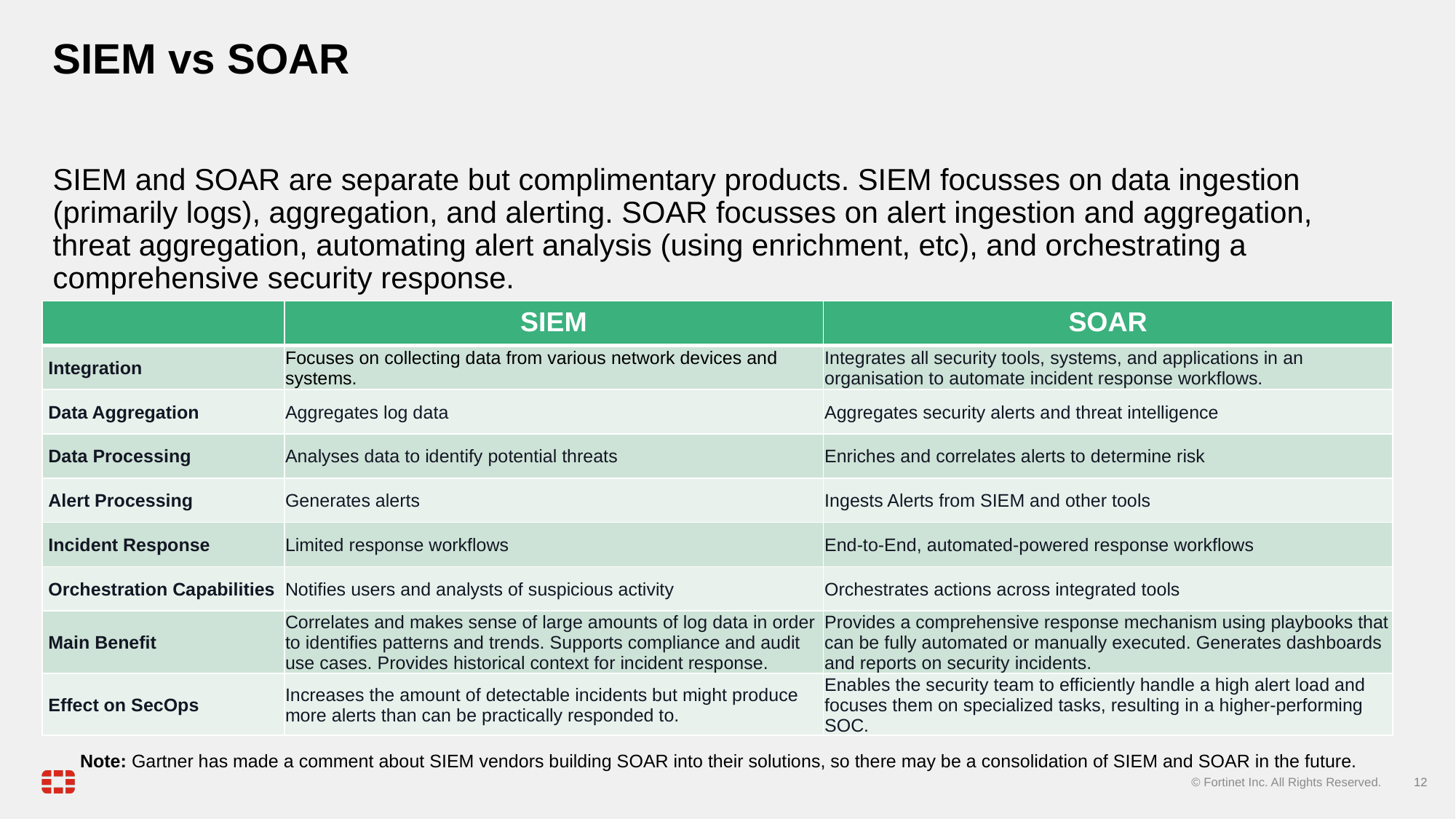

# SIEM vs SOAR
SIEM and SOAR are separate but complimentary products. SIEM focusses on data ingestion (primarily logs), aggregation, and alerting. SOAR focusses on alert ingestion and aggregation, threat aggregation, automating alert analysis (using enrichment, etc), and orchestrating a comprehensive security response.
|  | SIEM | SOAR |
| --- | --- | --- |
| Integration | Focuses on collecting data from various network devices and systems. | Integrates all security tools, systems, and applications in an organisation to automate incident response workflows. |
| Data Aggregation | Aggregates log data | Aggregates security alerts and threat intelligence |
| Data Processing | Analyses data to identify potential threats | Enriches and correlates alerts to determine risk |
| Alert Processing | Generates alerts | Ingests Alerts from SIEM and other tools |
| Incident Response | Limited response workflows | End-to-End, automated-powered response workflows |
| Orchestration Capabilities | Notifies users and analysts of suspicious activity | Orchestrates actions across integrated tools |
| Main Benefit | Correlates and makes sense of large amounts of log data in order to identifies patterns and trends. Supports compliance and audit use cases. Provides historical context for incident response. | Provides a comprehensive response mechanism using playbooks that can be fully automated or manually executed. Generates dashboards and reports on security incidents. |
| Effect on SecOps | Increases the amount of detectable incidents but might produce more alerts than can be practically responded to. | Enables the security team to efficiently handle a high alert load and focuses them on specialized tasks, resulting in a higher-performing SOC. |
Note: Gartner has made a comment about SIEM vendors building SOAR into their solutions, so there may be a consolidation of SIEM and SOAR in the future.